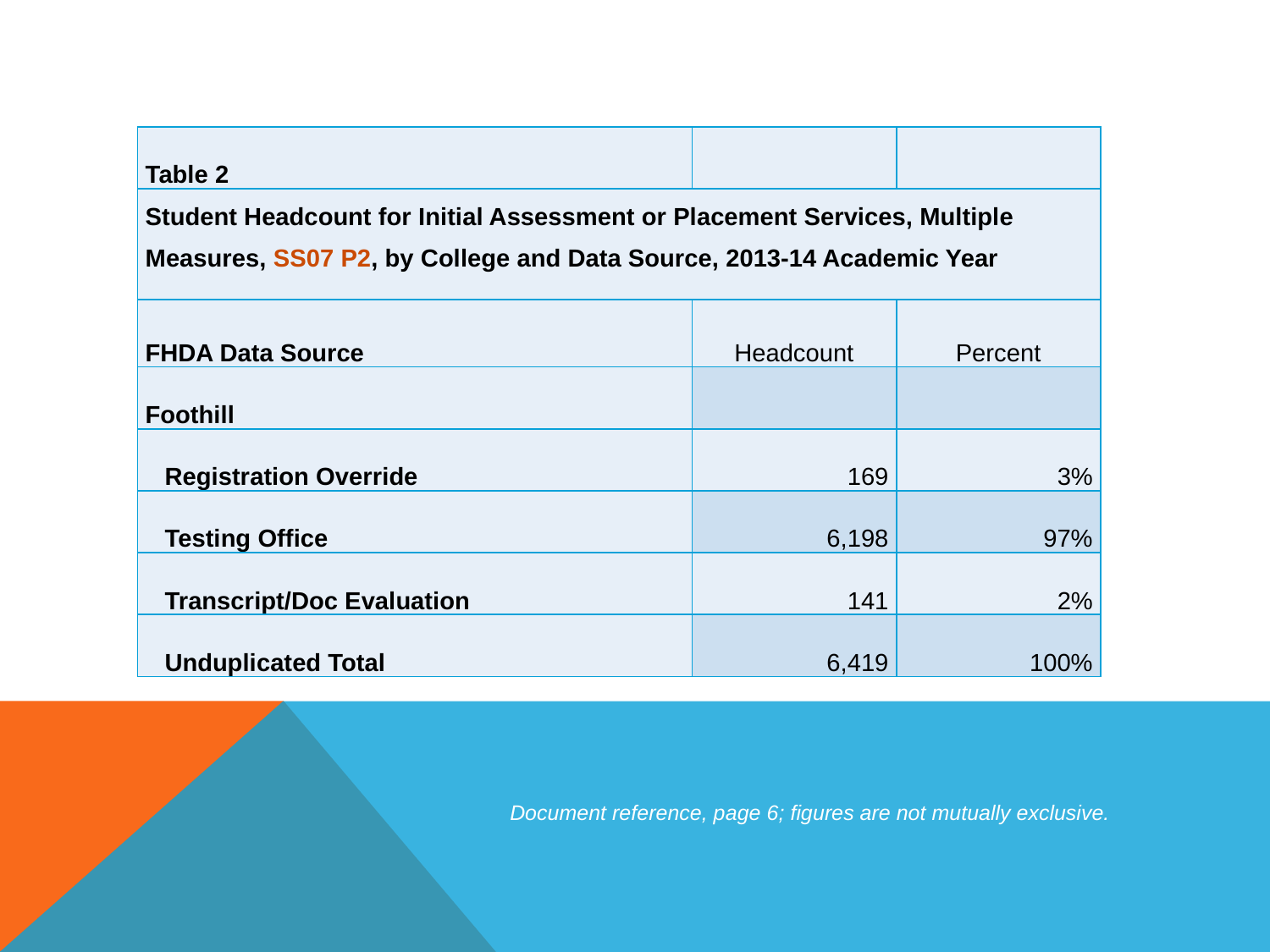

| Table 2 |  |  |
| --- | --- | --- |
| Student Headcount for Initial Assessment or Placement Services, Multiple Measures, SS07 P2, by College and Data Source, 2013-14 Academic Year |  |  |
| FHDA Data Source | Headcount | Percent |
| Foothill |  |  |
| Registration Override | 169 | 3% |
| Testing Office | 6,198 | 97% |
| Transcript/Doc Evaluation | 141 | 2% |
| Unduplicated Total | 6,419 | 100% |
Document reference, page 6; figures are not mutually exclusive.